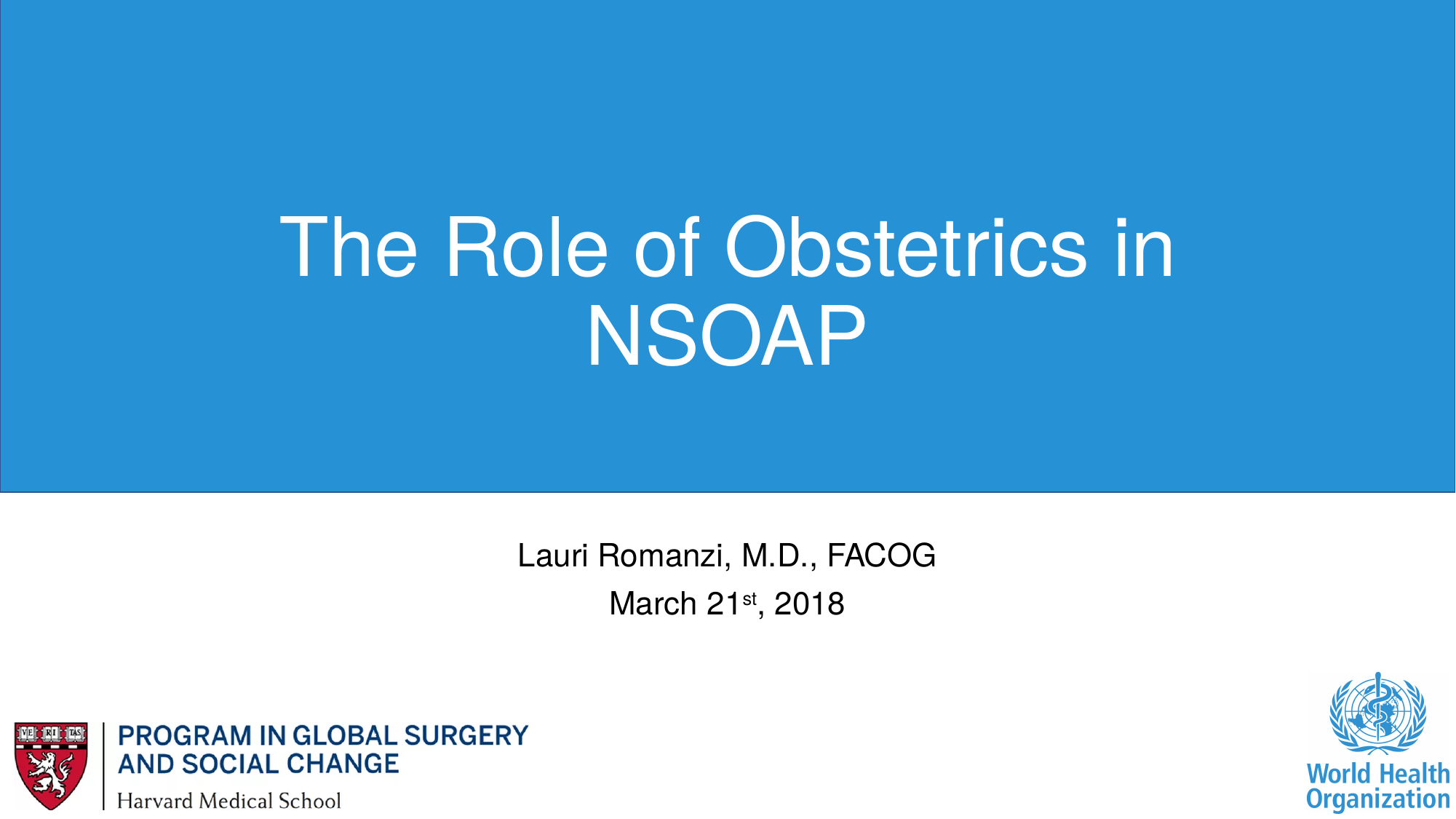

# The Role of Obstetrics in NSOAP
Lauri Romanzi, M.D., FACOG
March 21st, 2018